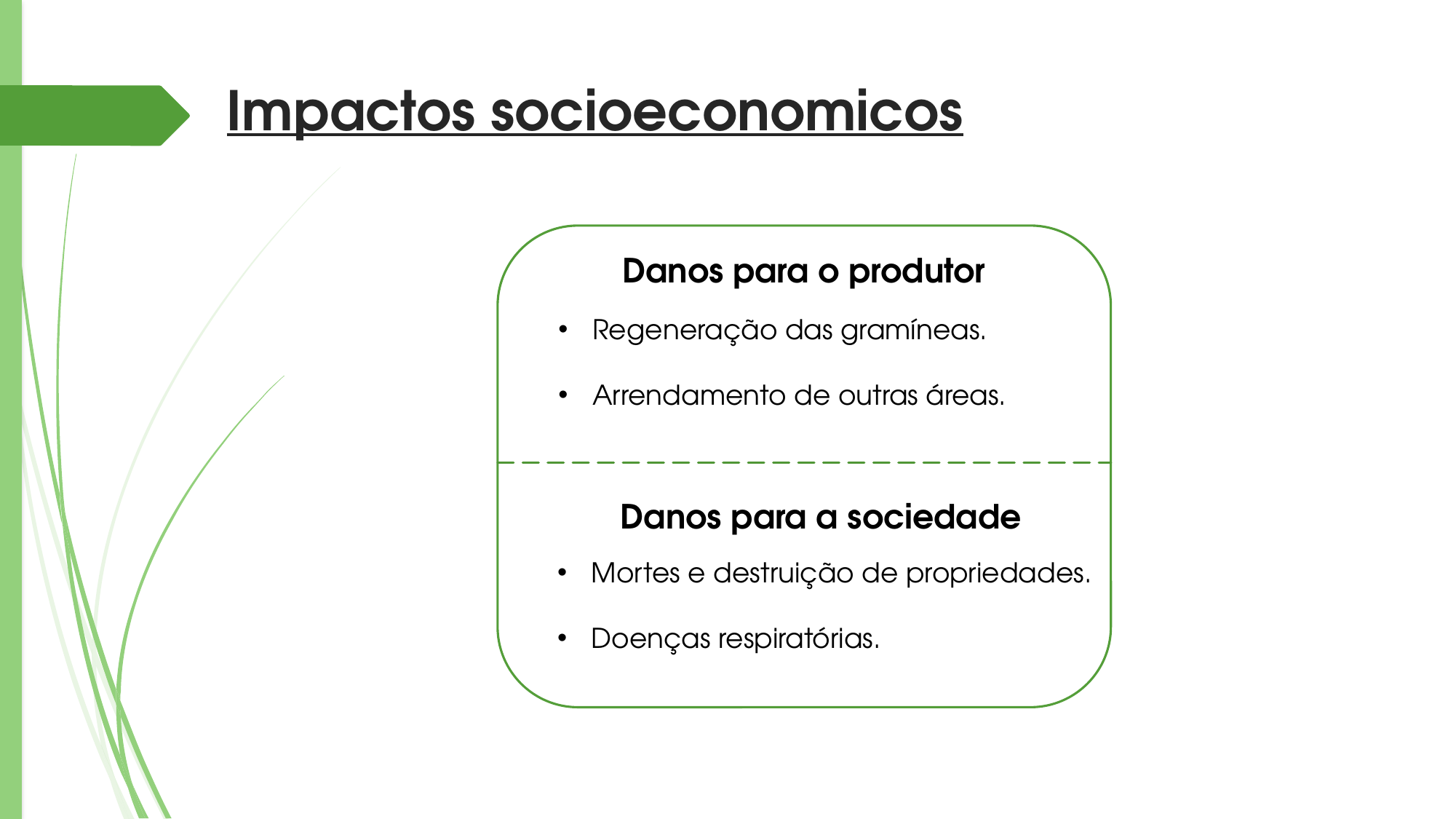

Impactos socioeconomicos
Danos para o produtor

Regeneração das gramíneas.

Arrendamento de outras áreas.
Danos para a sociedade
Mortes e destruição de propriedades.

Doenças respiratórias.